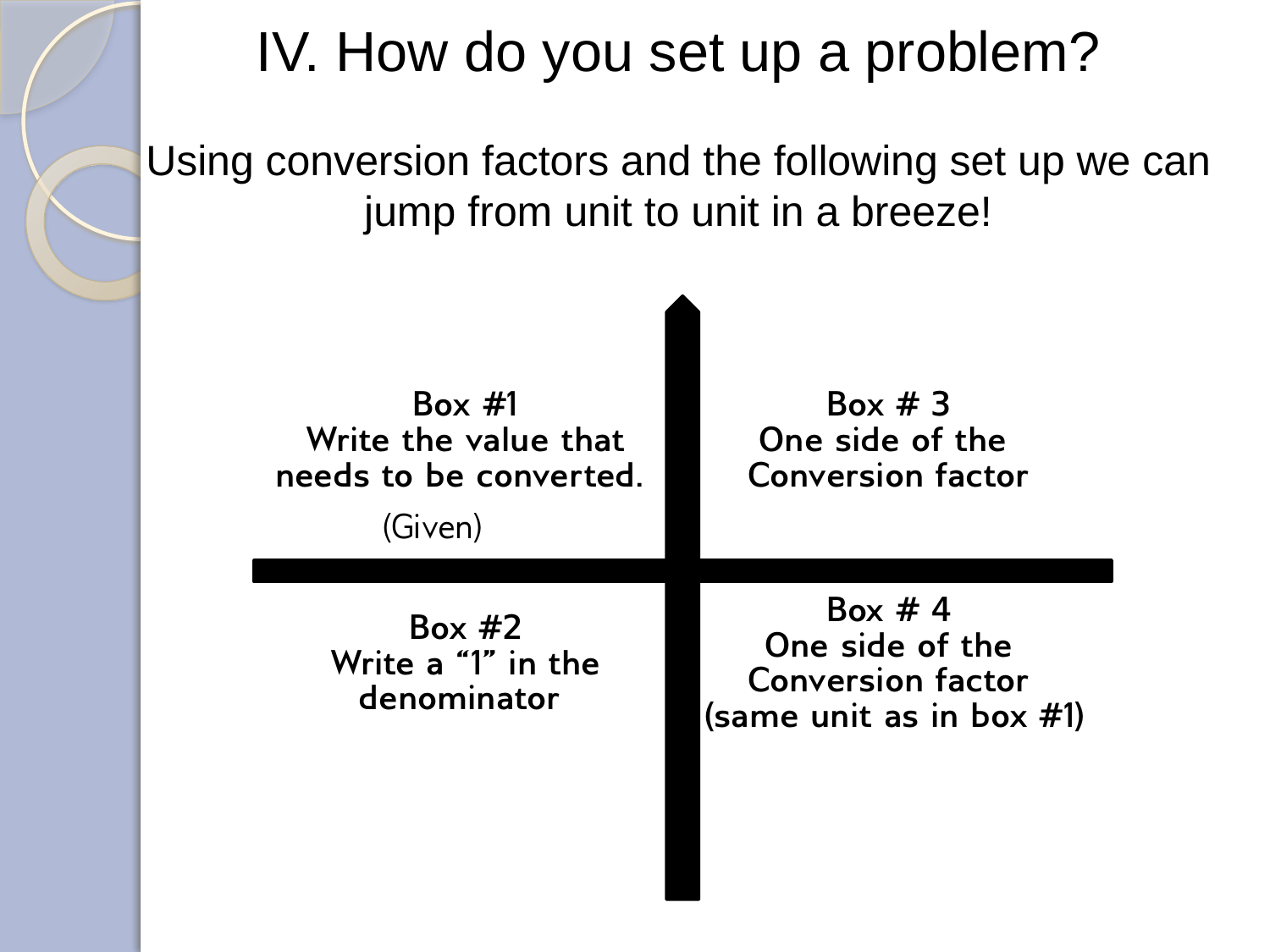

# IV. How do you set up a problem? Using conversion factors and the following set up we can jump from unit to unit in a breeze!

| Box #1 Write the value that needs to be converted. ( ( | Box # 3 One side of the Conversion factor |
| --- | --- |
| Box #2 Write a “1” in the denominator | Box # 4 One side of the Conversion factor (same unit as in box #1) |
      (Given)